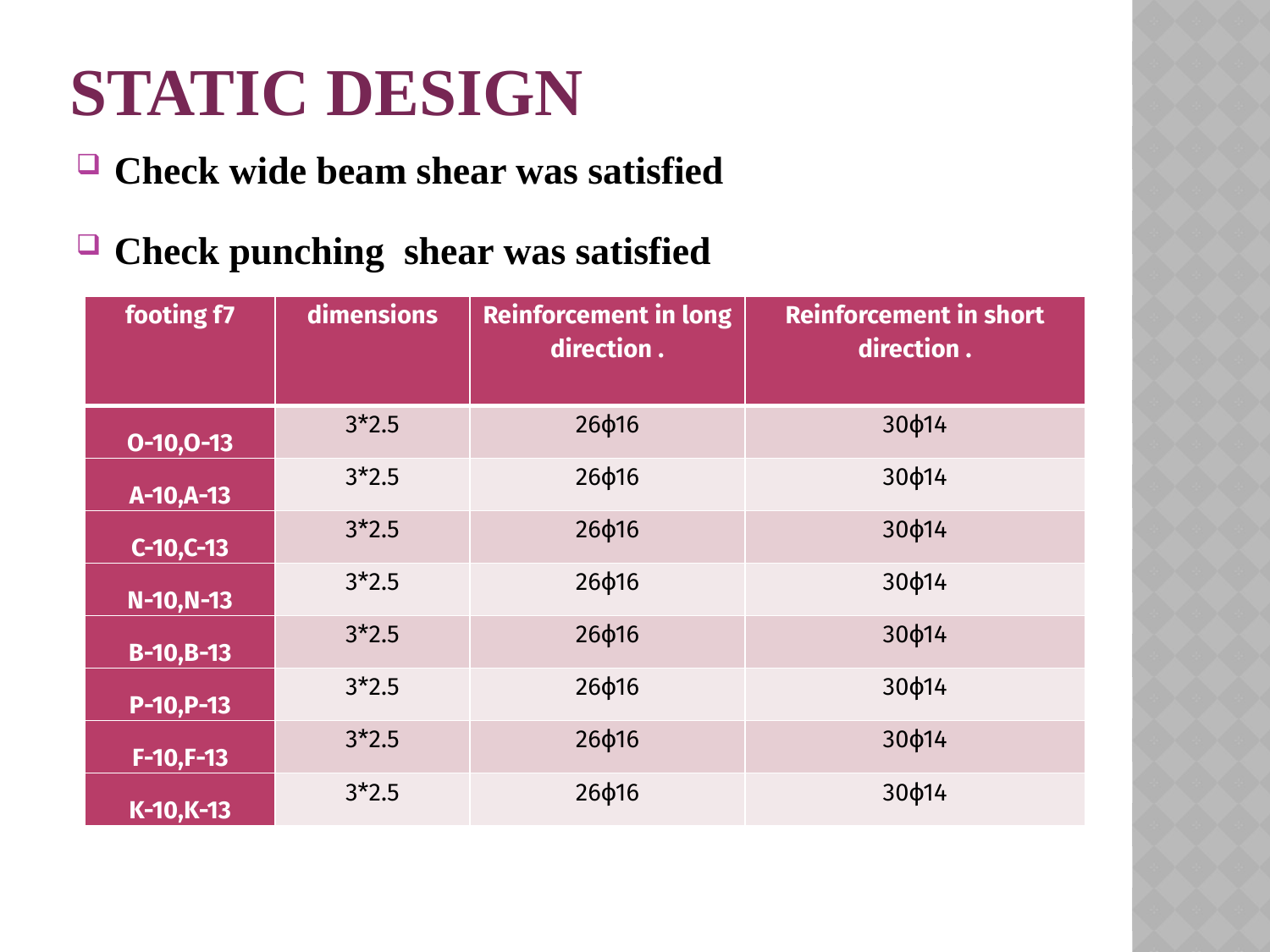

# Static design
Check wide beam shear was satisfied
Check punching  shear was satisfied

| footing f7 | dimensions | Reinforcement in long direction . | Reinforcement in short direction . |
| --- | --- | --- | --- |
| O-10,O-13 | 3\*2.5 | 26ɸ16 | 30ɸ14 |
| A-10,A-13 | 3\*2.5 | 26ɸ16 | 30ɸ14 |
| C-10,C-13 | 3\*2.5 | 26ɸ16 | 30ɸ14 |
| N-10,N-13 | 3\*2.5 | 26ɸ16 | 30ɸ14 |
| B-10,B-13 | 3\*2.5 | 26ɸ16 | 30ɸ14 |
| P-10,P-13 | 3\*2.5 | 26ɸ16 | 30ɸ14 |
| F-10,F-13 | 3\*2.5 | 26ɸ16 | 30ɸ14 |
| K-10,K-13 | 3\*2.5 | 26ɸ16 | 30ɸ14 |